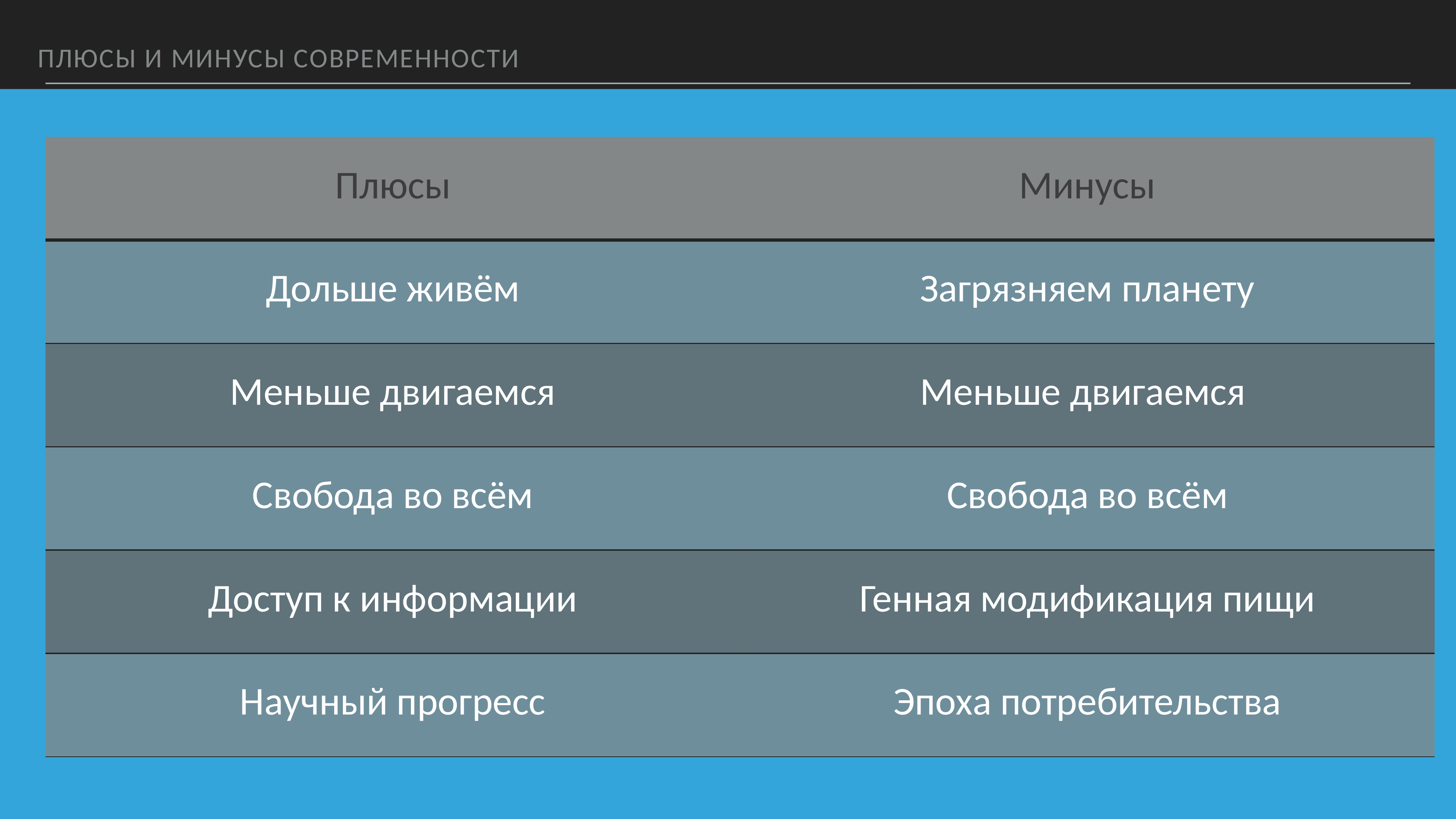

Плюсы и минусы современности
| Плюсы | Минусы |
| --- | --- |
| Дольше живём | Загрязняем планету |
| Меньше двигаемся | Меньше двигаемся |
| Свобода во всём | Свобода во всём |
| Доступ к информации | Генная модификация пищи |
| Научный прогресс | Эпоха потребительства |